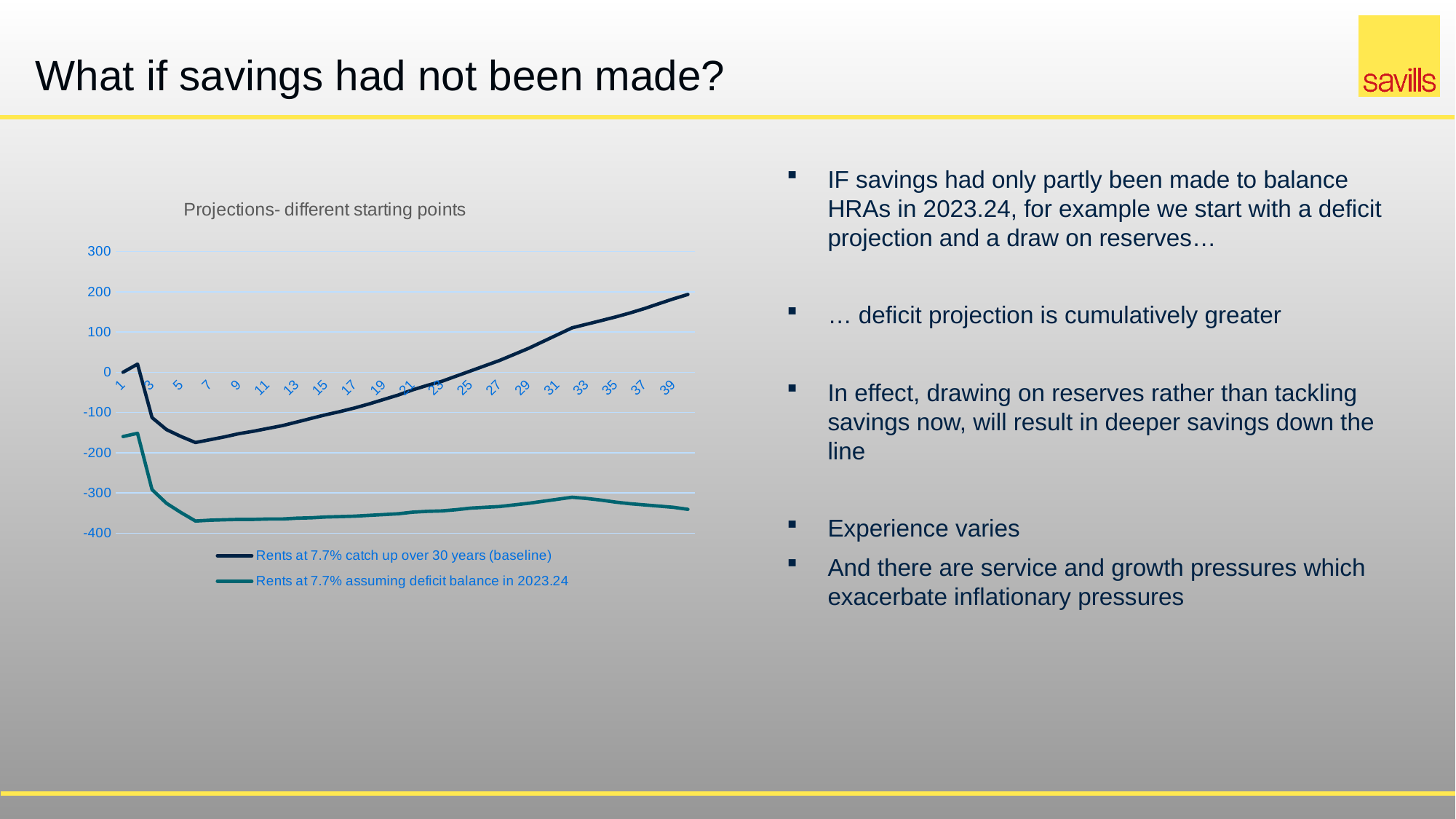

# What if savings had not been made?
IF savings had only partly been made to balance HRAs in 2023.24, for example we start with a deficit projection and a draw on reserves…

… deficit projection is cumulatively greater

In effect, drawing on reserves rather than tackling savings now, will result in deeper savings down the line

Experience varies
And there are service and growth pressures which exacerbate inflationary pressures

### Chart: Projections- different starting points

| Category | Rents at 7.7% catch up over 30 years (baseline) | Rents at 7.7% assuming deficit balance in 2023.24 |
|---|---|---|
| 1 | 0.03900000000106729 | -159.96099999999893 |
| 2 | 20.228000000000236 | -151.77199999999976 |
| 3 | -112.77199999999976 | -291.77199999999976 |
| 4 | -142.77199999999976 | -325.77199999999976 |
| 5 | -159.77199999999976 | -348.77199999999976 |
| 6 | -174.77199999999976 | -369.77199999999976 |
| 7 | -167.77199999999976 | -367.77199999999976 |
| 8 | -160.77199999999976 | -366.77199999999976 |
| 9 | -152.77199999999976 | -365.77199999999976 |
| 10 | -146.77199999999976 | -365.77199999999976 |
| 11 | -139.77199999999976 | -364.77199999999976 |
| 12 | -132.77199999999976 | -364.77199999999976 |
| 13 | -123.77199999999976 | -362.77199999999976 |
| 14 | -114.77199999999976 | -361.77199999999976 |
| 15 | -105.77199999999976 | -359.77199999999976 |
| 16 | -97.77199999999976 | -358.77199999999976 |
| 17 | -88.77199999999976 | -357.77199999999976 |
| 18 | -78.77199999999976 | -355.77199999999976 |
| 19 | -67.77199999999976 | -353.77199999999976 |
| 20 | -56.771999999999764 | -351.77199999999976 |
| 21 | -43.771999999999764 | -347.77199999999976 |
| 22 | -32.771999999997945 | -345.77199999999794 |
| 23 | -22.771999999997945 | -344.77199999999794 |
| 24 | -9.771999999997945 | -341.77199999999794 |
| 25 | 3.228000000002055 | -337.77199999999794 |
| 26 | 16.228000000002055 | -335.77199999999794 |
| 27 | 29.228000000002055 | -333.77199999999794 |
| 28 | 44.228000000002055 | -329.77199999999794 |
| 29 | 59.228000000002055 | -325.77199999999794 |
| 30 | 76.22800000000206 | -320.77199999999794 |
| 31 | 93.22800000000206 | -315.77199999999794 |
| 32 | 110.22800000000206 | -310.77199999999794 |
| 33 | 119.22800000000206 | -313.77199999999794 |
| 34 | 128.22800000000206 | -317.77199999999794 |
| 35 | 137.22800000000206 | -322.77199999999794 |
| 36 | 147.22800000000206 | -326.77199999999794 |
| 37 | 158.22800000000206 | -329.77199999999794 |
| 38 | 170.22800000000206 | -332.77199999999794 |
| 39 | 182.22800000000206 | -335.77199999999794 |
| 40 | 193.22800000000206 | -340.77199999999794 |